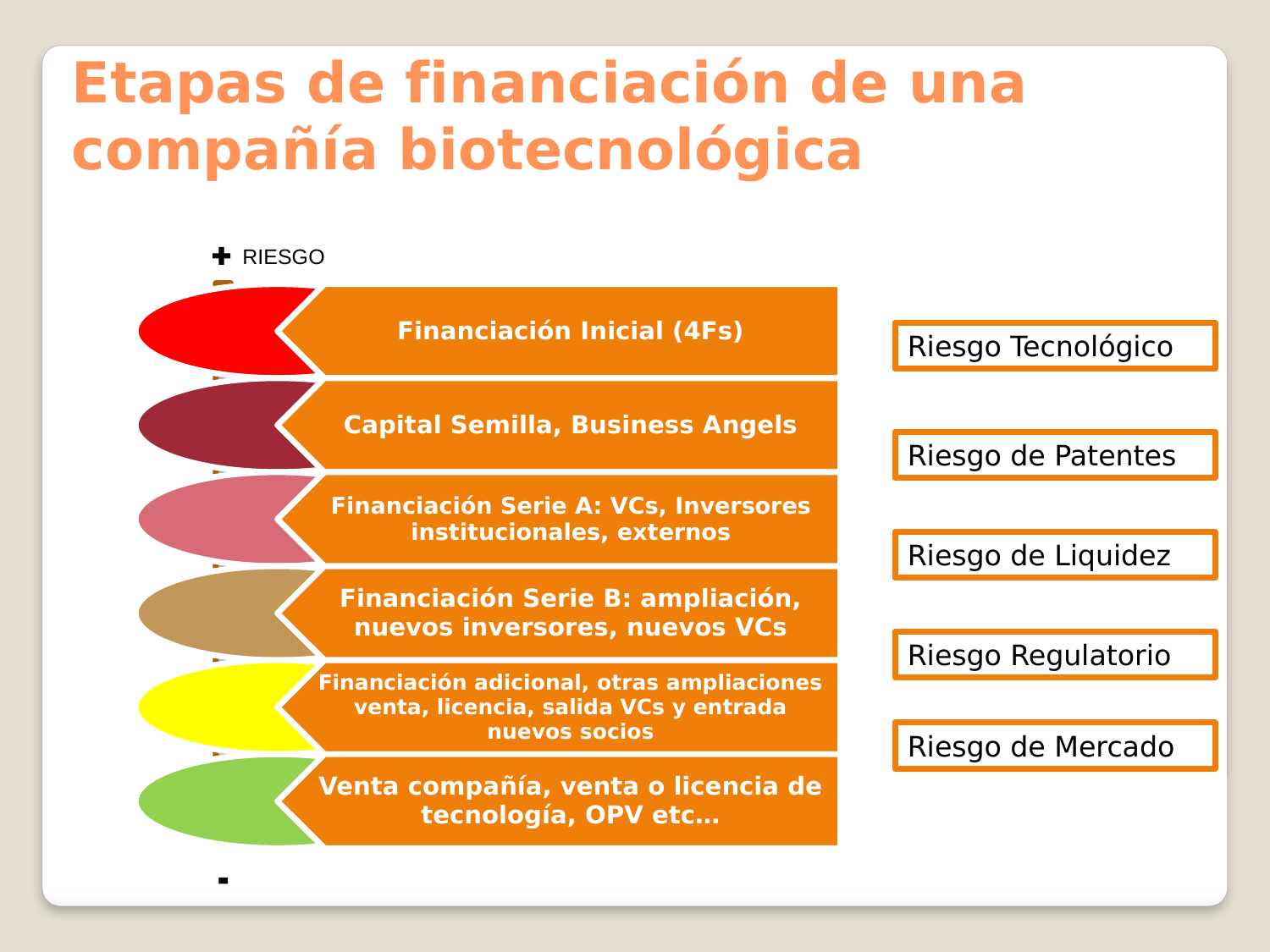

Etapas de financiación de una compañía biotecnológica
+ RIESGO

Financiación Inicial (4Fs)
Capital Semilla, Business Angels
Financiación adicional, otras ampliaciones venta, licencia, salida VCs y entrada nuevos socios
Financiación Serie B: ampliación, nuevos inversores, nuevos VCs
Financiación Serie A: VCs, Inversores institucionales, externos
Venta compañía, venta o licencia de tecnología, OPV etc…
Riesgo Tecnológico
Riesgo de Patentes
Riesgo de Liquidez
Riesgo Regulatorio
Riesgo de Mercado
 -